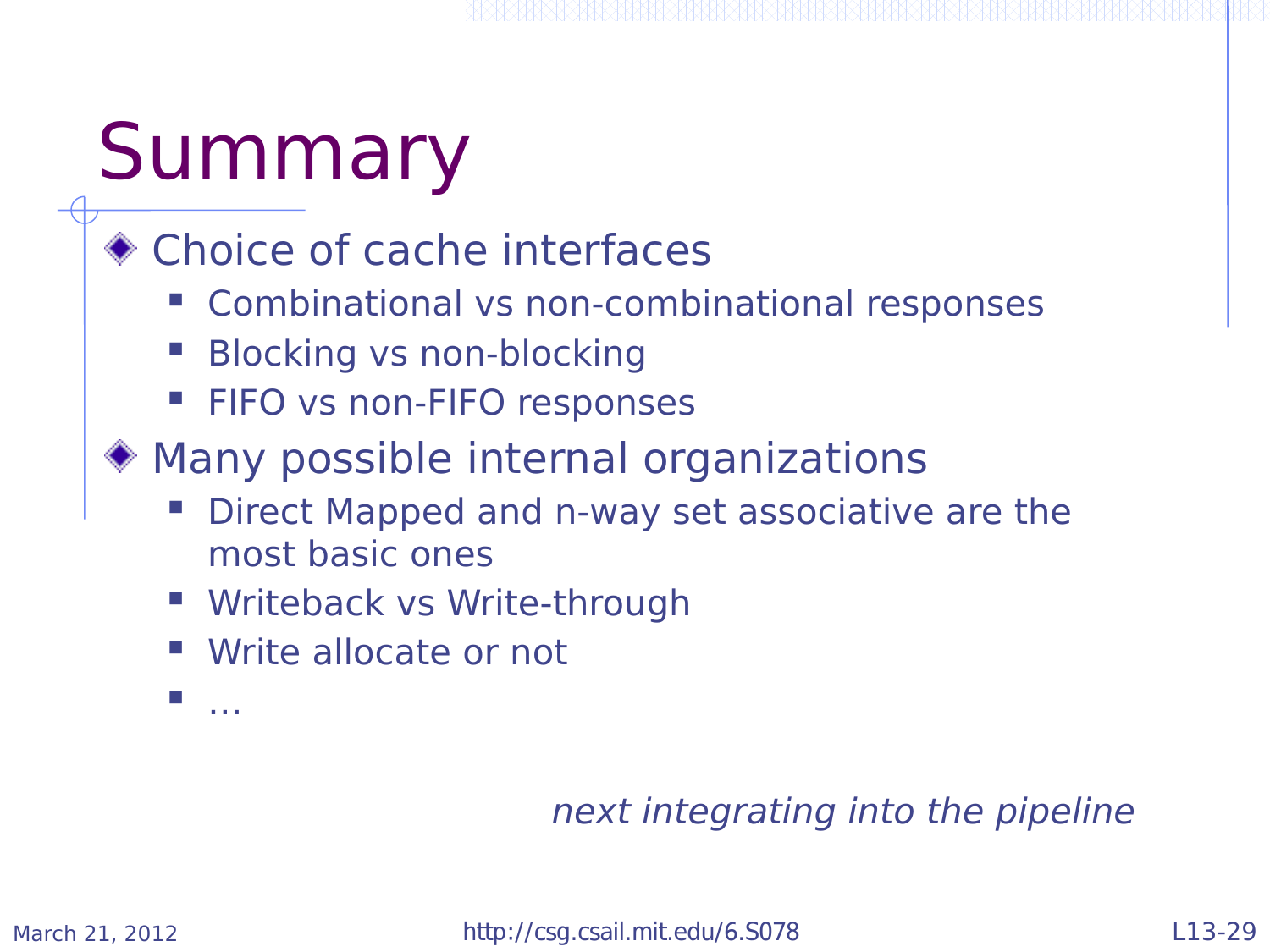

# Summary
Choice of cache interfaces
Combinational vs non-combinational responses
Blocking vs non-blocking
FIFO vs non-FIFO responses
Many possible internal organizations
Direct Mapped and n-way set associative are the most basic ones
Writeback vs Write-through
Write allocate or not
…
next integrating into the pipeline
March 21, 2012
http://csg.csail.mit.edu/6.S078
L13-29